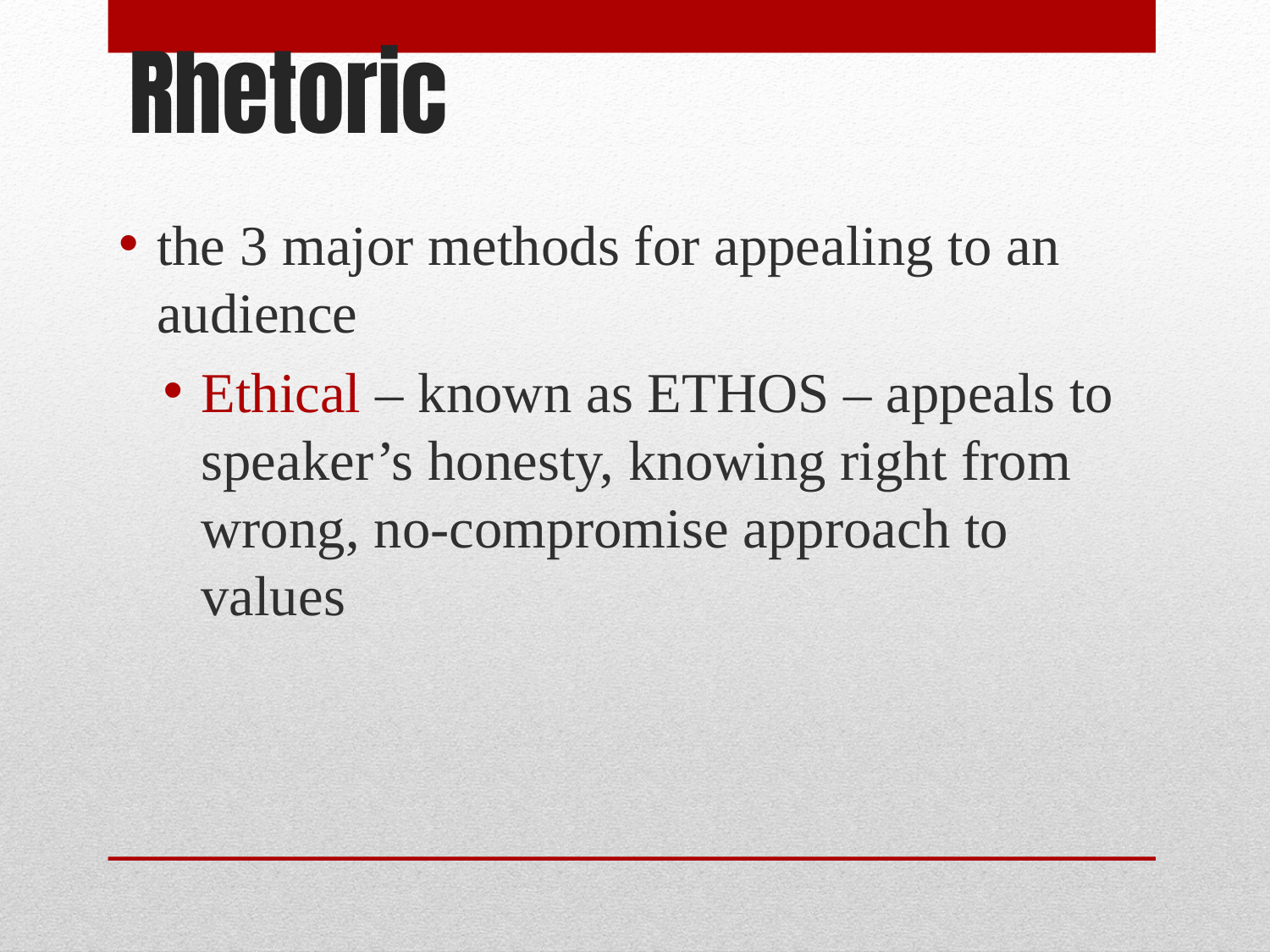

# Rhetoric
the 3 major methods for appealing to an audience
Ethical – known as ETHOS – appeals to speaker’s honesty, knowing right from wrong, no-compromise approach to values